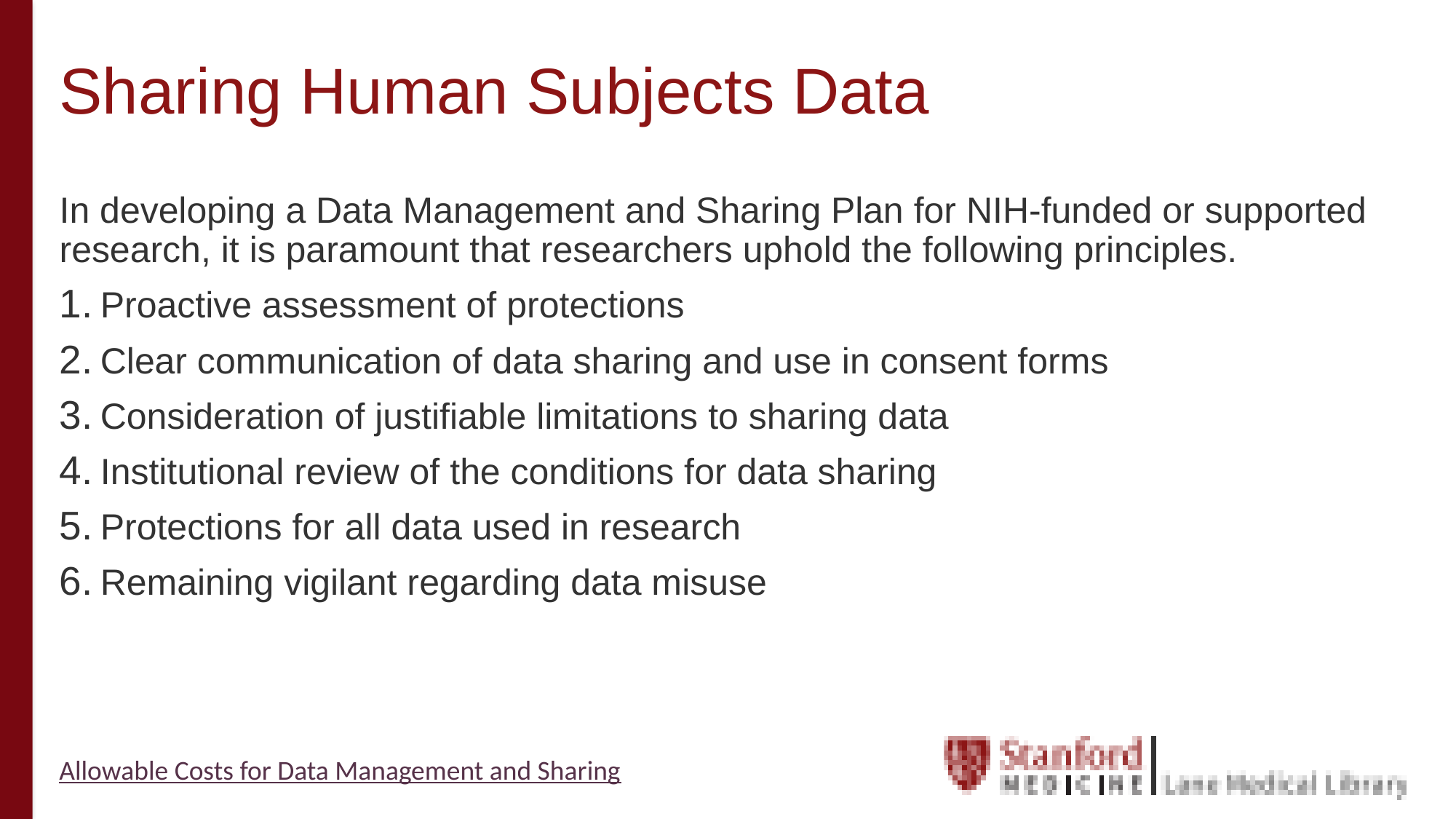

# Sharing Human Subjects Data
In developing a Data Management and Sharing Plan for NIH-funded or supported research, it is paramount that researchers uphold the following principles.
Proactive assessment of protections
Clear communication of data sharing and use in consent forms
Consideration of justifiable limitations to sharing data
Institutional review of the conditions for data sharing
Protections for all data used in research
Remaining vigilant regarding data misuse
Allowable Costs for Data Management and Sharing